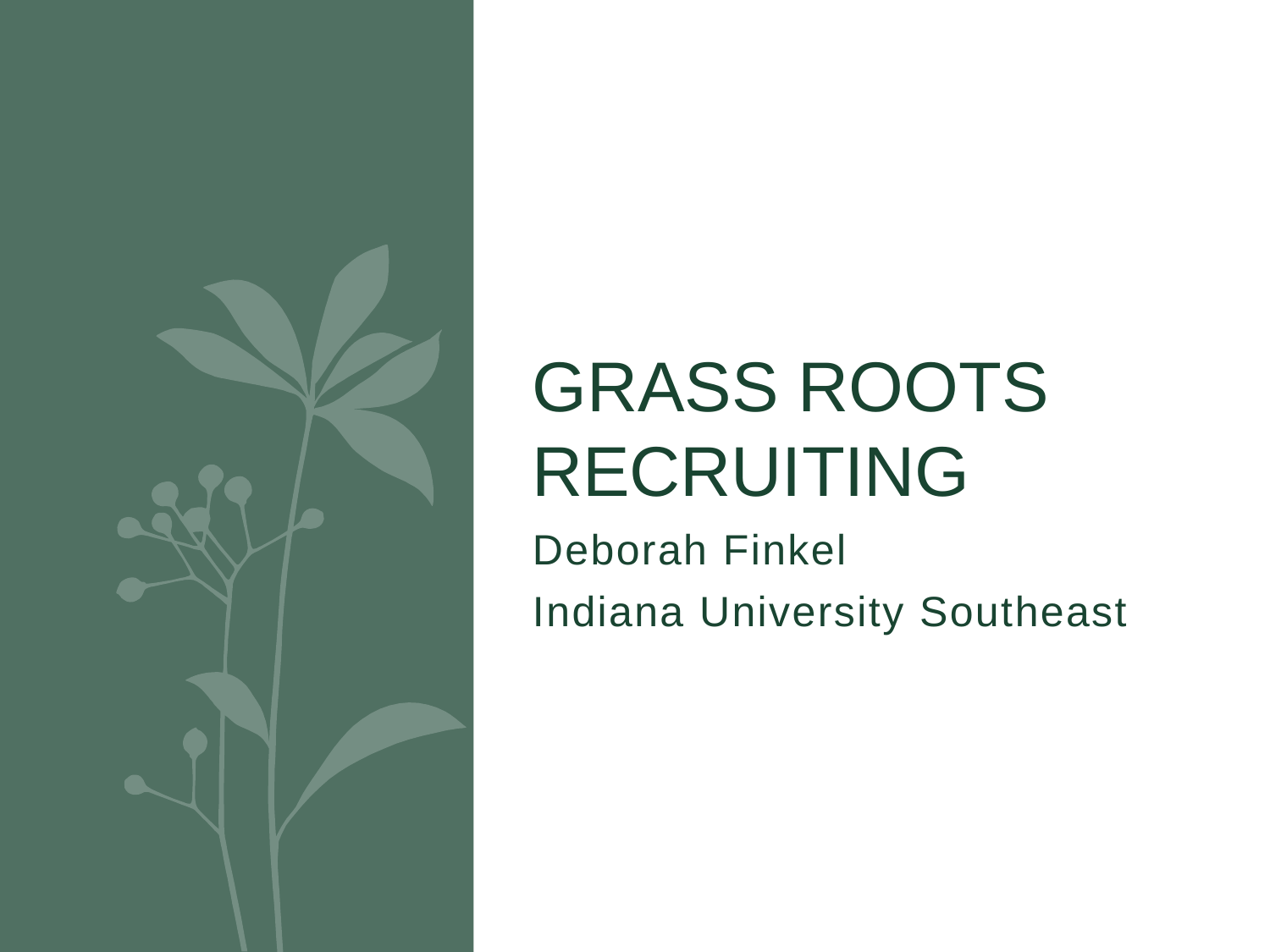

# Grass Roots Recruiting
Deborah Finkel
Indiana University Southeast